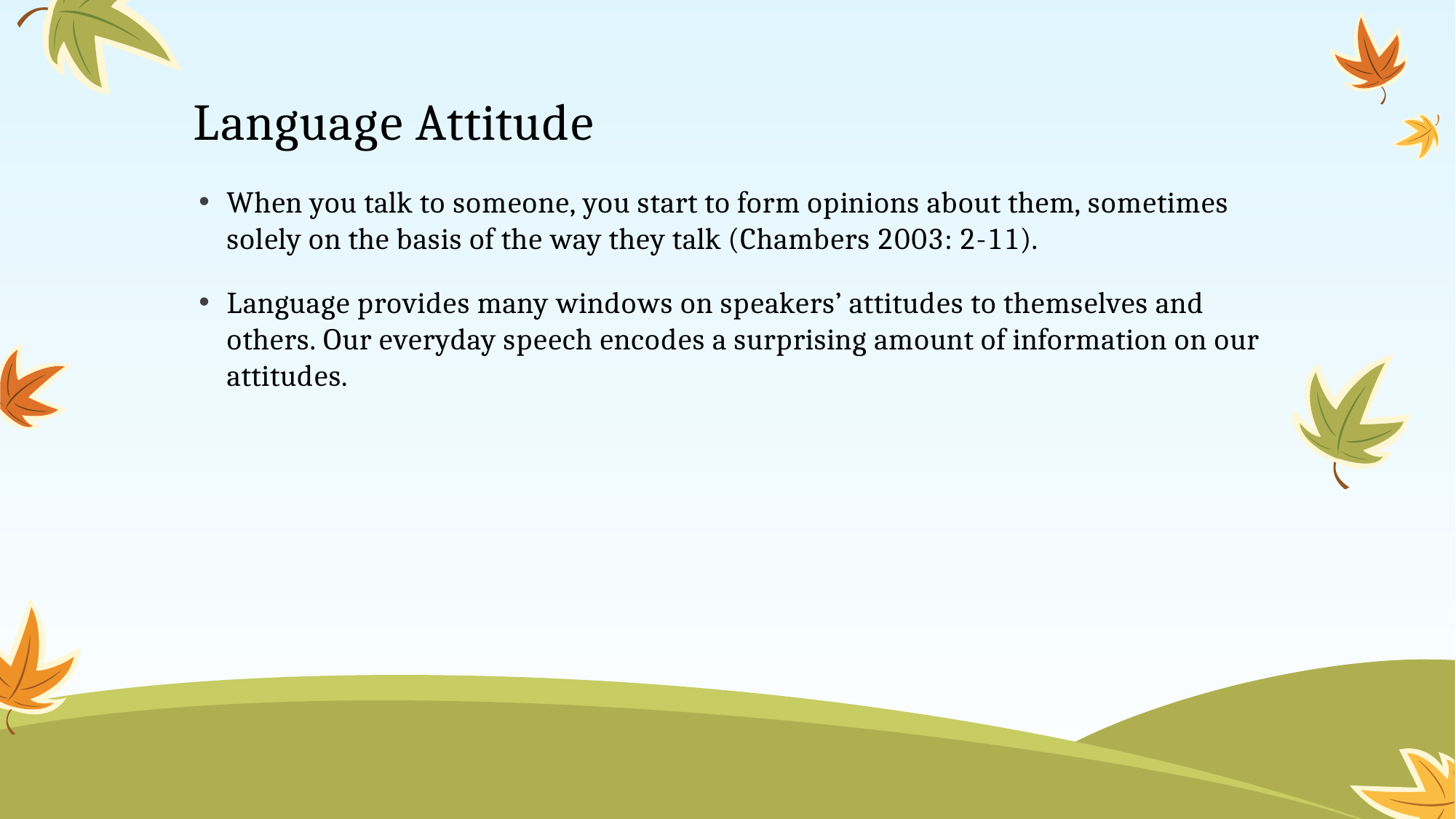

# Language Attitude
When you talk to someone, you start to form opinions about them, sometimes solely on the basis of the way they talk (Chambers 2003: 2-11).
Language provides many windows on speakers’ attitudes to themselves and others. Our everyday speech encodes a surprising amount of information on our attitudes.